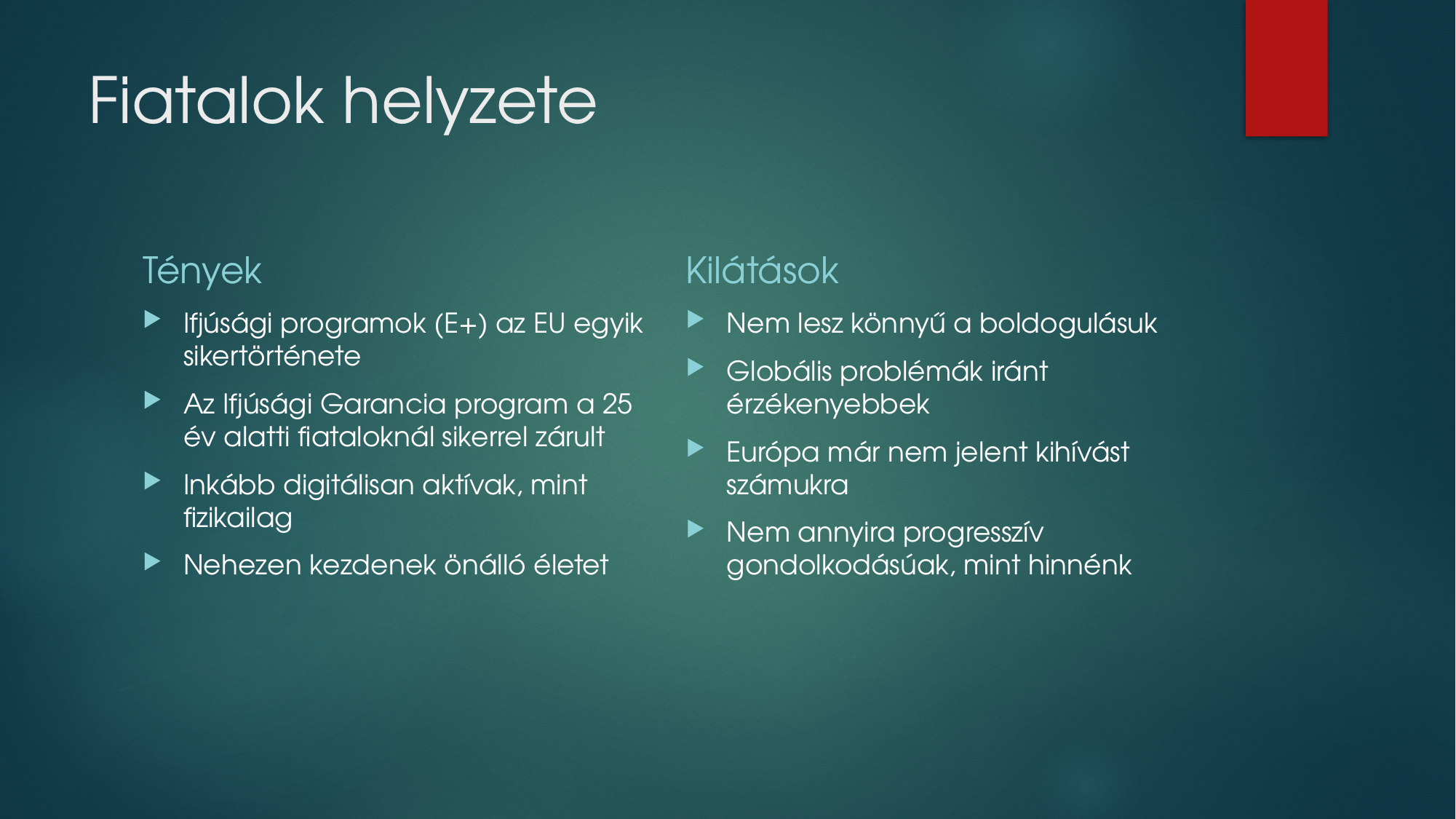

# Fiatalok helyzete
Tények
Kilátások
Ifjúsági programok (E+) az EU egyik sikertörténete
Az Ifjúsági Garancia program a 25 év alatti fiataloknál sikerrel zárult
Inkább digitálisan aktívak, mint fizikailag
Nehezen kezdenek önálló életet

Nem lesz könnyű a boldogulásuk
Globális problémák iránt érzékenyebbek
Európa már nem jelent kihívást számukra
Nem annyira progresszív gondolkodásúak, mint hinnénk